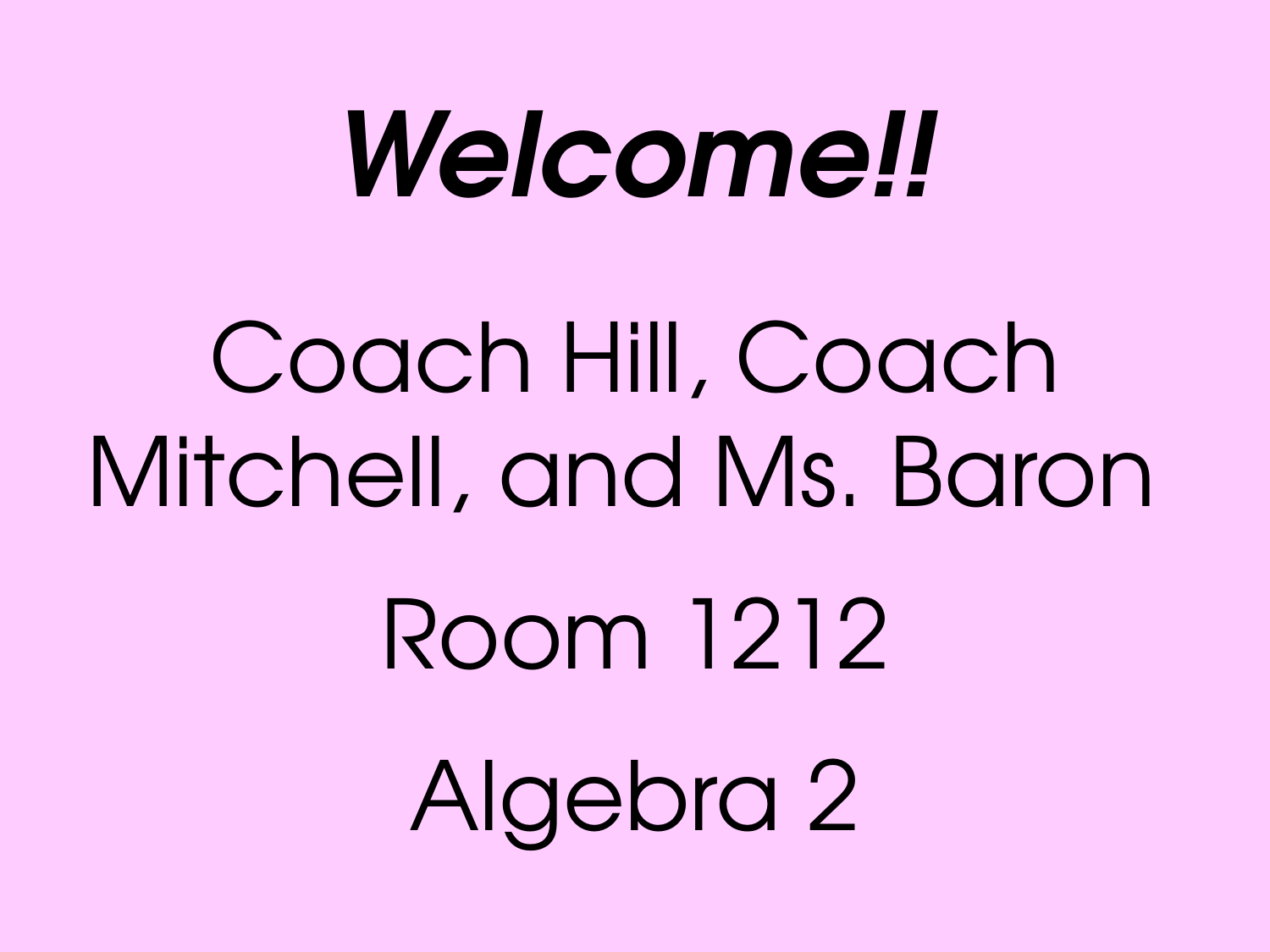

Welcome!!

Coach Hill, Coach Mitchell, and Ms. Baron
Room 1212
Algebra 2